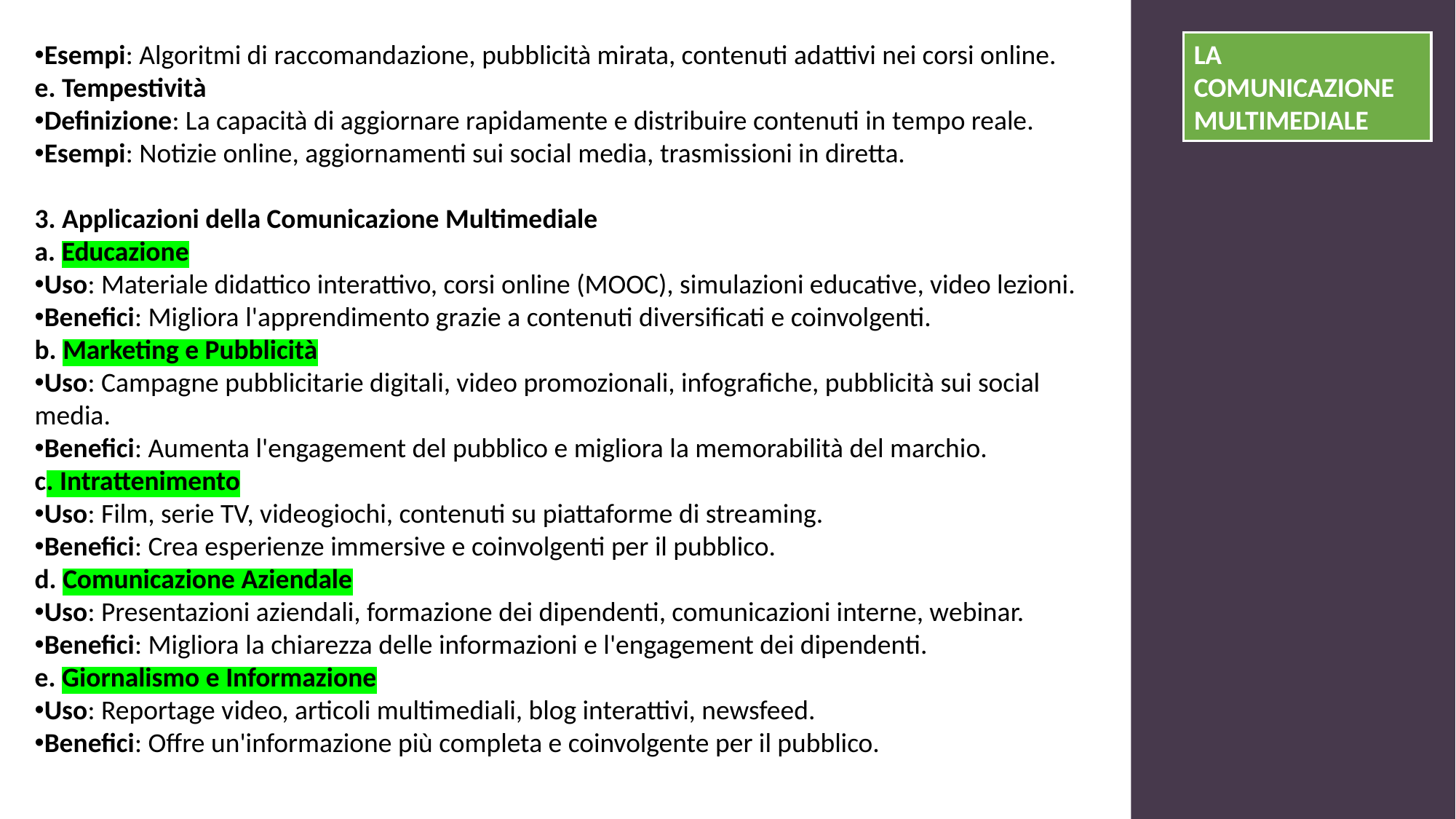

Esempi: Algoritmi di raccomandazione, pubblicità mirata, contenuti adattivi nei corsi online.
e. Tempestività
Definizione: La capacità di aggiornare rapidamente e distribuire contenuti in tempo reale.
Esempi: Notizie online, aggiornamenti sui social media, trasmissioni in diretta.

3. Applicazioni della Comunicazione Multimediale
a. Educazione
Uso: Materiale didattico interattivo, corsi online (MOOC), simulazioni educative, video lezioni.
Benefici: Migliora l'apprendimento grazie a contenuti diversificati e coinvolgenti.
b. Marketing e Pubblicità
Uso: Campagne pubblicitarie digitali, video promozionali, infografiche, pubblicità sui social media.
Benefici: Aumenta l'engagement del pubblico e migliora la memorabilità del marchio.
c. Intrattenimento
Uso: Film, serie TV, videogiochi, contenuti su piattaforme di streaming.
Benefici: Crea esperienze immersive e coinvolgenti per il pubblico.
d. Comunicazione Aziendale
Uso: Presentazioni aziendali, formazione dei dipendenti, comunicazioni interne, webinar.
Benefici: Migliora la chiarezza delle informazioni e l'engagement dei dipendenti.
e. Giornalismo e Informazione
Uso: Reportage video, articoli multimediali, blog interattivi, newsfeed.
Benefici: Offre un'informazione più completa e coinvolgente per il pubblico.
LA COMUNICAZIONE MULTIMEDIALE